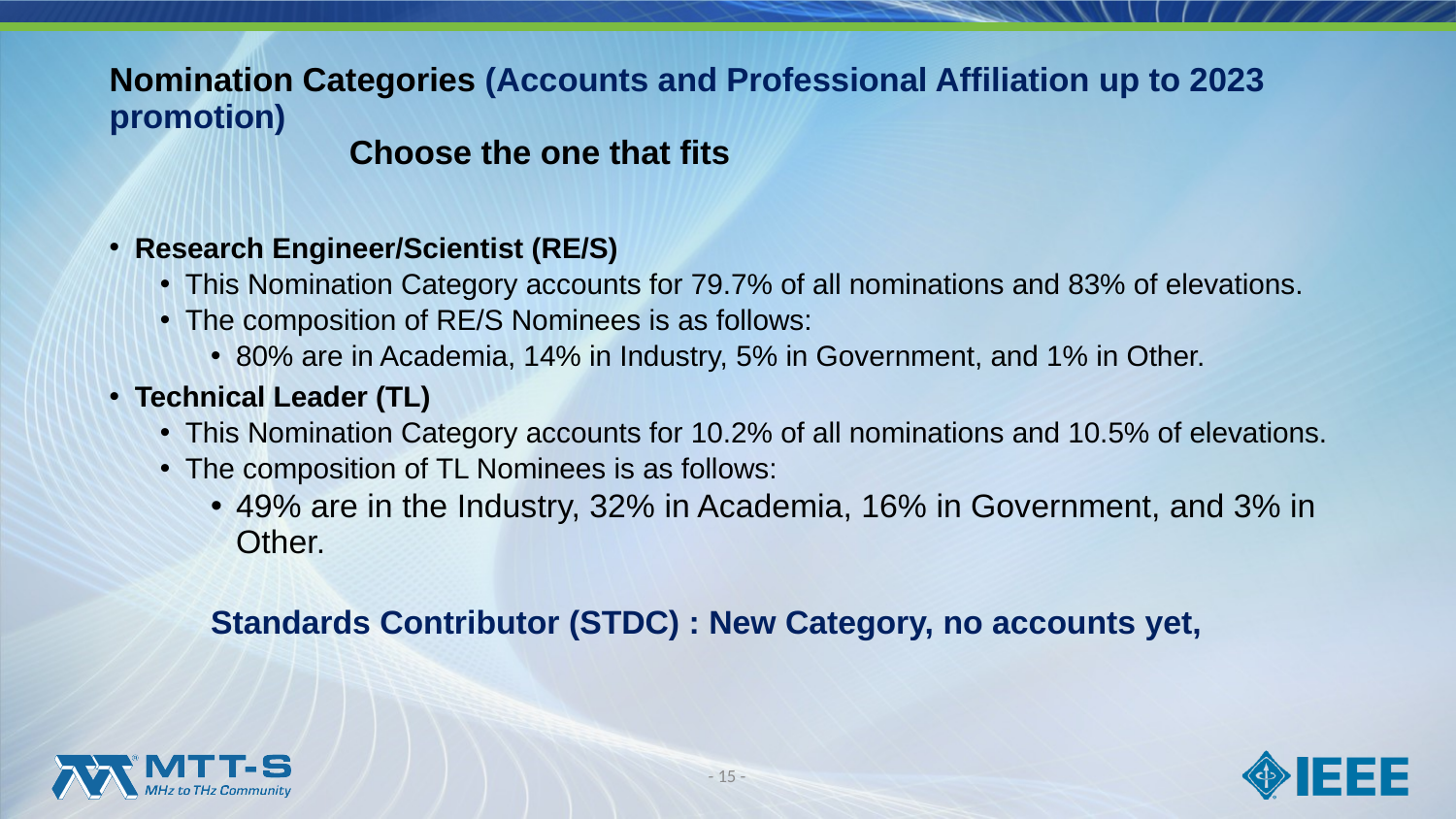

# Nomination Categories (Accounts and Professional Affiliation up to 2023 promotion) Choose the one that fits

Research Engineer/Scientist (RE/S)
This Nomination Category accounts for 79.7% of all nominations and 83% of elevations.
The composition of RE/S Nominees is as follows:
80% are in Academia, 14% in Industry, 5% in Government, and 1% in Other.
Technical Leader (TL)
This Nomination Category accounts for 10.2% of all nominations and 10.5% of elevations.
The composition of TL Nominees is as follows:
49% are in the Industry, 32% in Academia, 16% in Government, and 3% in Other.

Standards Contributor (STDC) : New Category, no accounts yet,

- 15 -